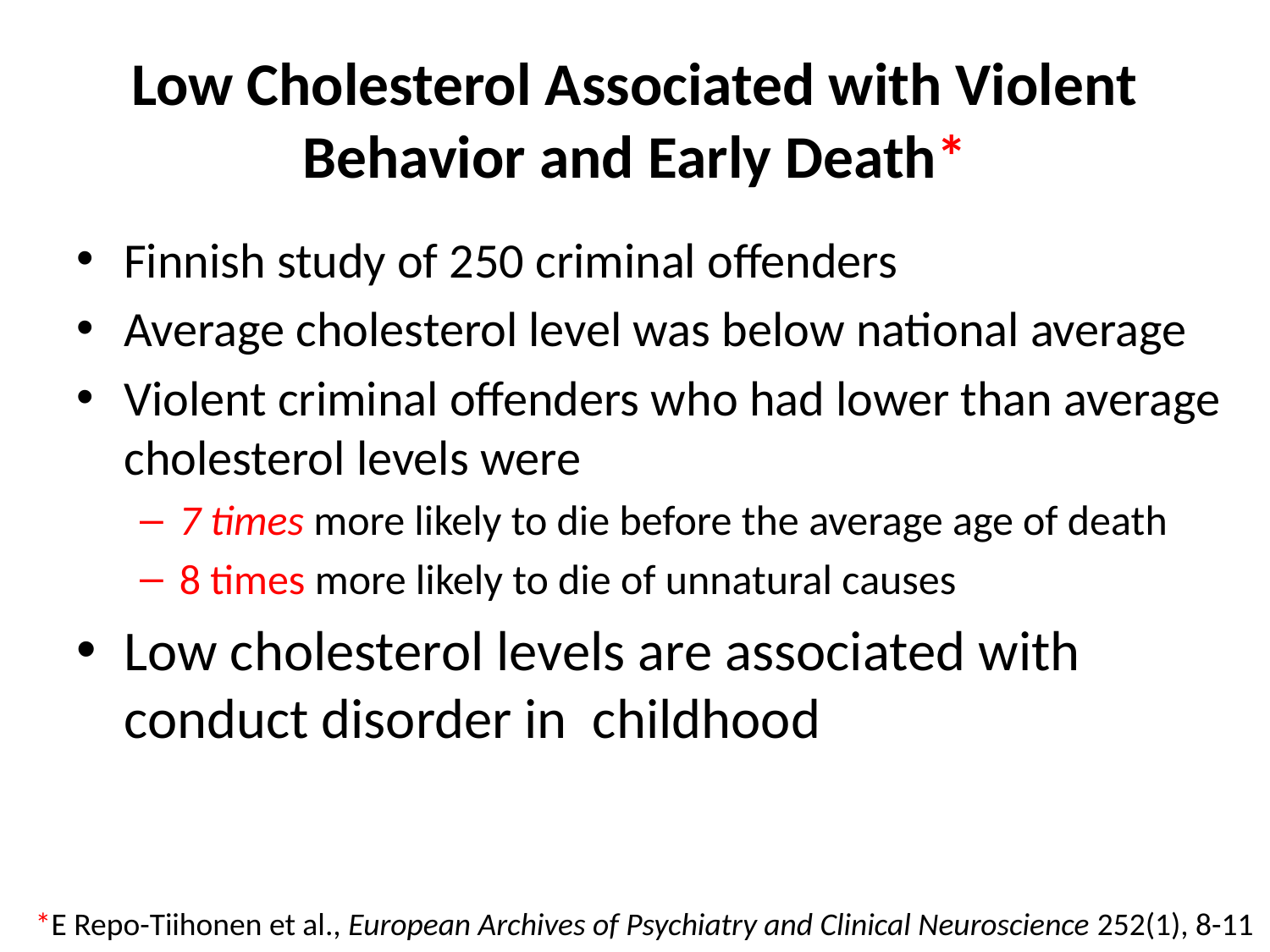

# Low Cholesterol Associated with Violent Behavior and Early Death*
Finnish study of 250 criminal offenders
Average cholesterol level was below national average
Violent criminal offenders who had lower than average cholesterol levels were
7 times more likely to die before the average age of death
8 times more likely to die of unnatural causes
Low cholesterol levels are associated with conduct disorder in  childhood
*E Repo-Tiihonen et al., European Archives of Psychiatry and Clinical Neuroscience 252(1), 8-11